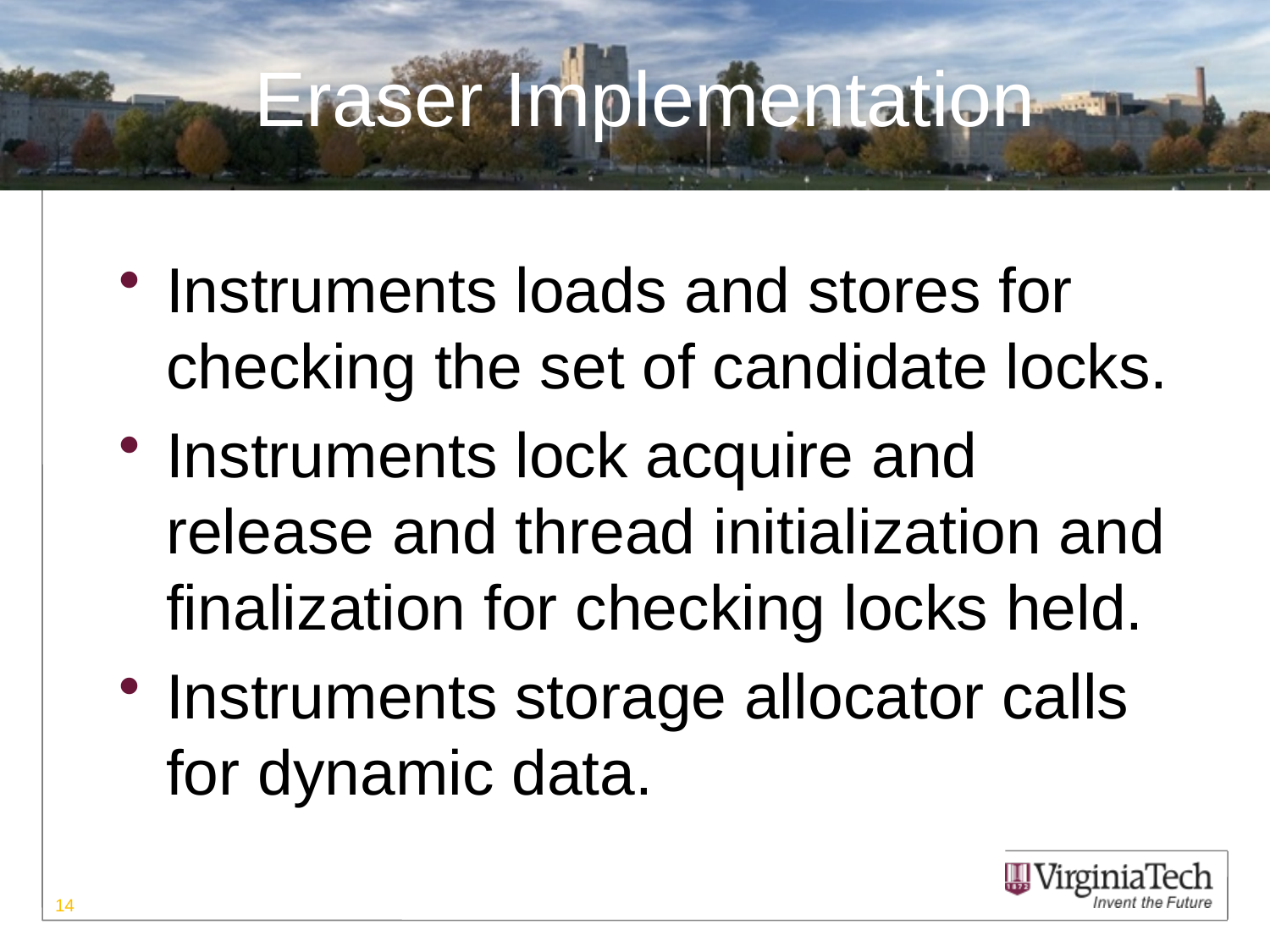

# Eraser Implementation

Instruments loads and stores for checking the set of candidate locks.
Instruments lock acquire and release and thread initialization and finalization for checking locks held.
Instruments storage allocator calls for dynamic data.
14